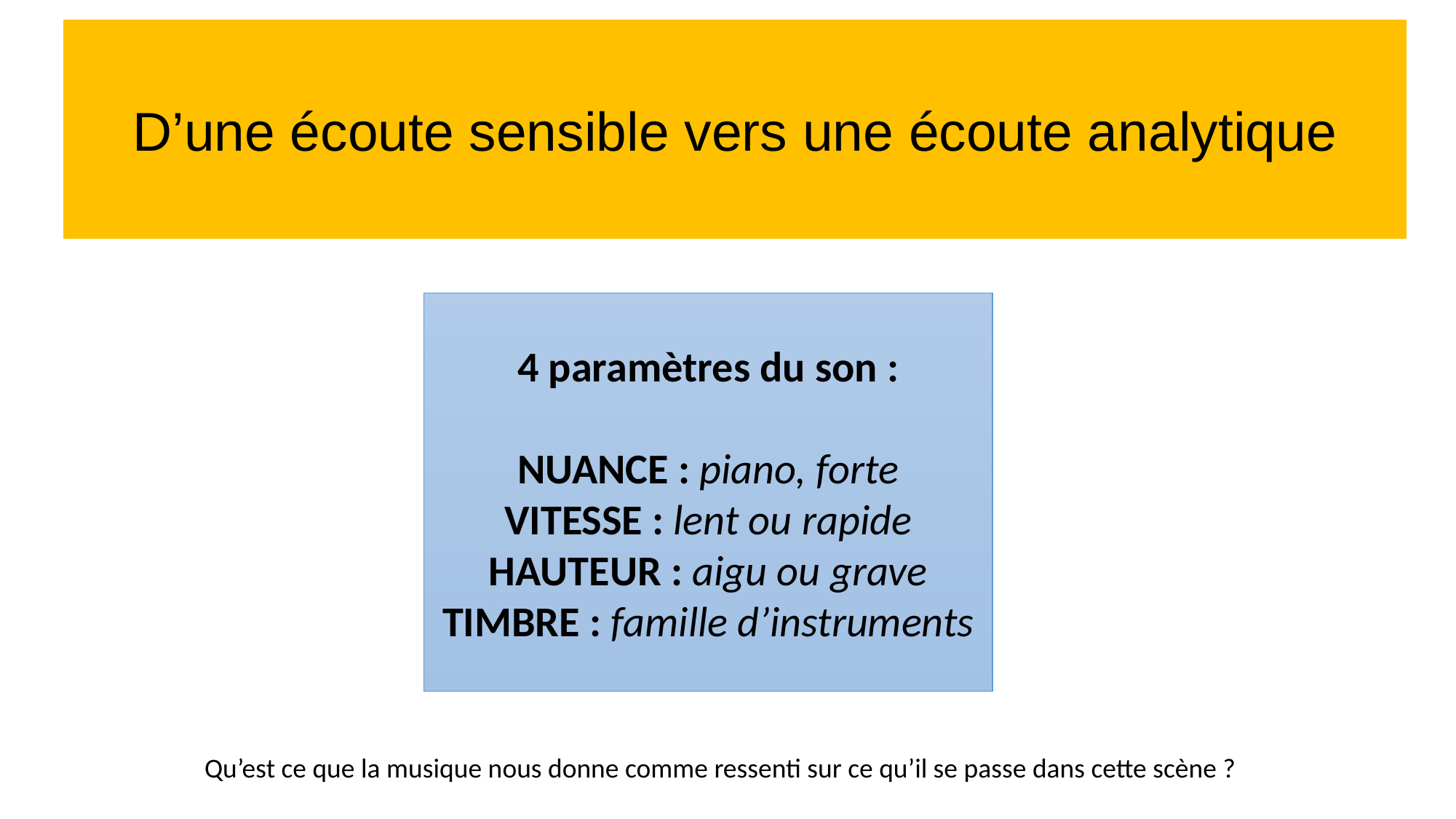

D’une écoute sensible vers une écoute analytique

4 paramètres du son :

NUANCE : piano, forte
VITESSE : lent ou rapide
HAUTEUR : aigu ou grave
TIMBRE : famille d’instruments

Qu’est ce que la musique nous donne comme ressenti sur ce qu’il se passe dans cette scène ?